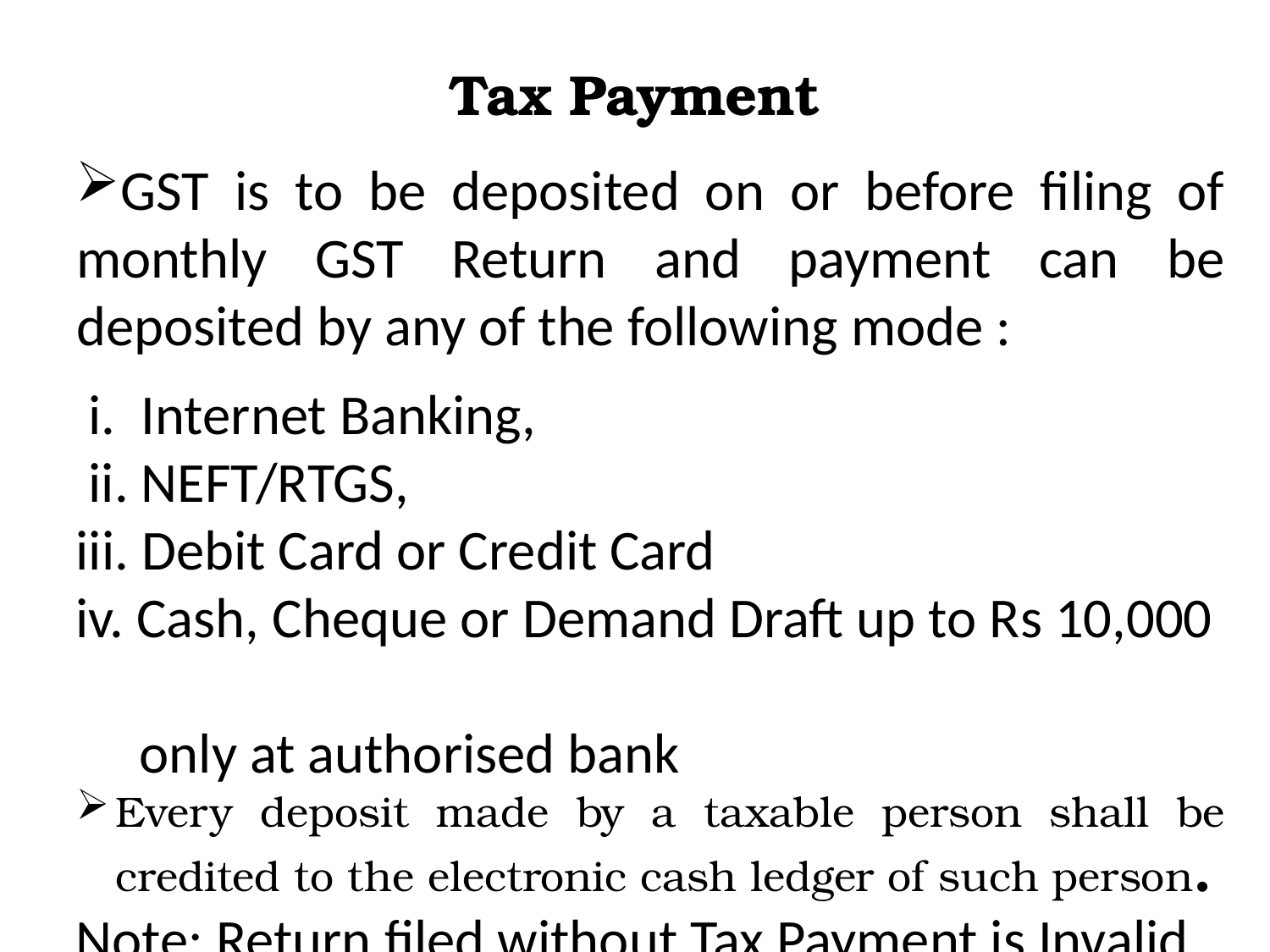

# Tax Payment
GST is to be deposited on or before filing of monthly GST Return and payment can be deposited by any of the following mode :

 i.  Internet Banking,
 ii. NEFT/RTGS,
iii. Debit Card or Credit Card
iv. Cash, Cheque or Demand Draft up to Rs 10,000
     only at authorised bank
Every deposit made by a taxable person shall be credited to the electronic cash ledger of such person.
Note: Return filed without Tax Payment is Invalid
30